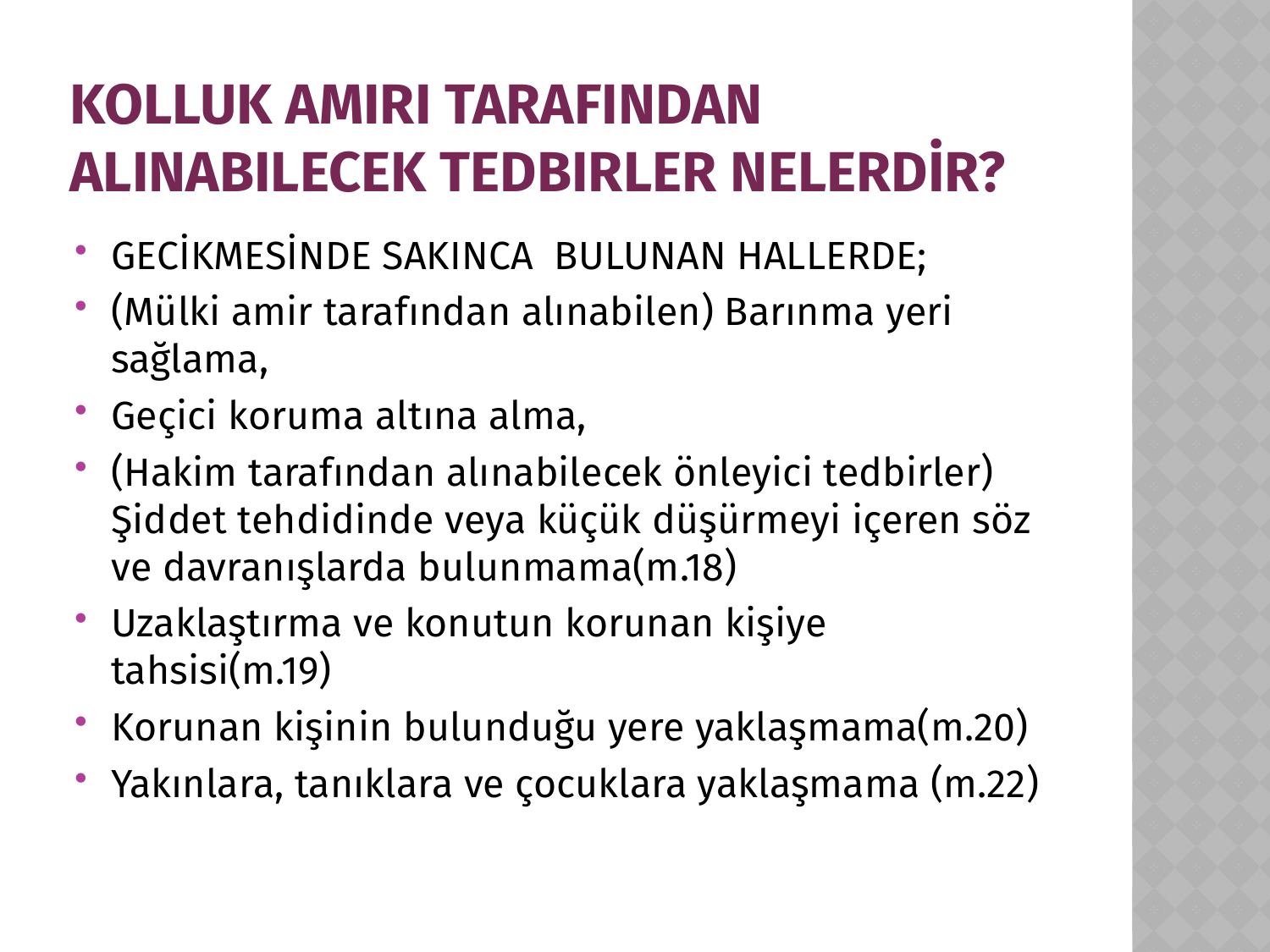

# Kolluk amiri tarafından alınabilecek tedbirler nelerdir?
GECİKMESİNDE SAKINCA  BULUNAN HALLERDE;
(Mülki amir tarafından alınabilen) Barınma yeri sağlama,
Geçici koruma altına alma,
(Hakim tarafından alınabilecek önleyici tedbirler) Şiddet tehdidinde veya küçük düşürmeyi içeren söz ve davranışlarda bulunmama(m.18)
Uzaklaştırma ve konutun korunan kişiye tahsisi(m.19)
Korunan kişinin bulunduğu yere yaklaşmama(m.20)
Yakınlara, tanıklara ve çocuklara yaklaşmama (m.22)